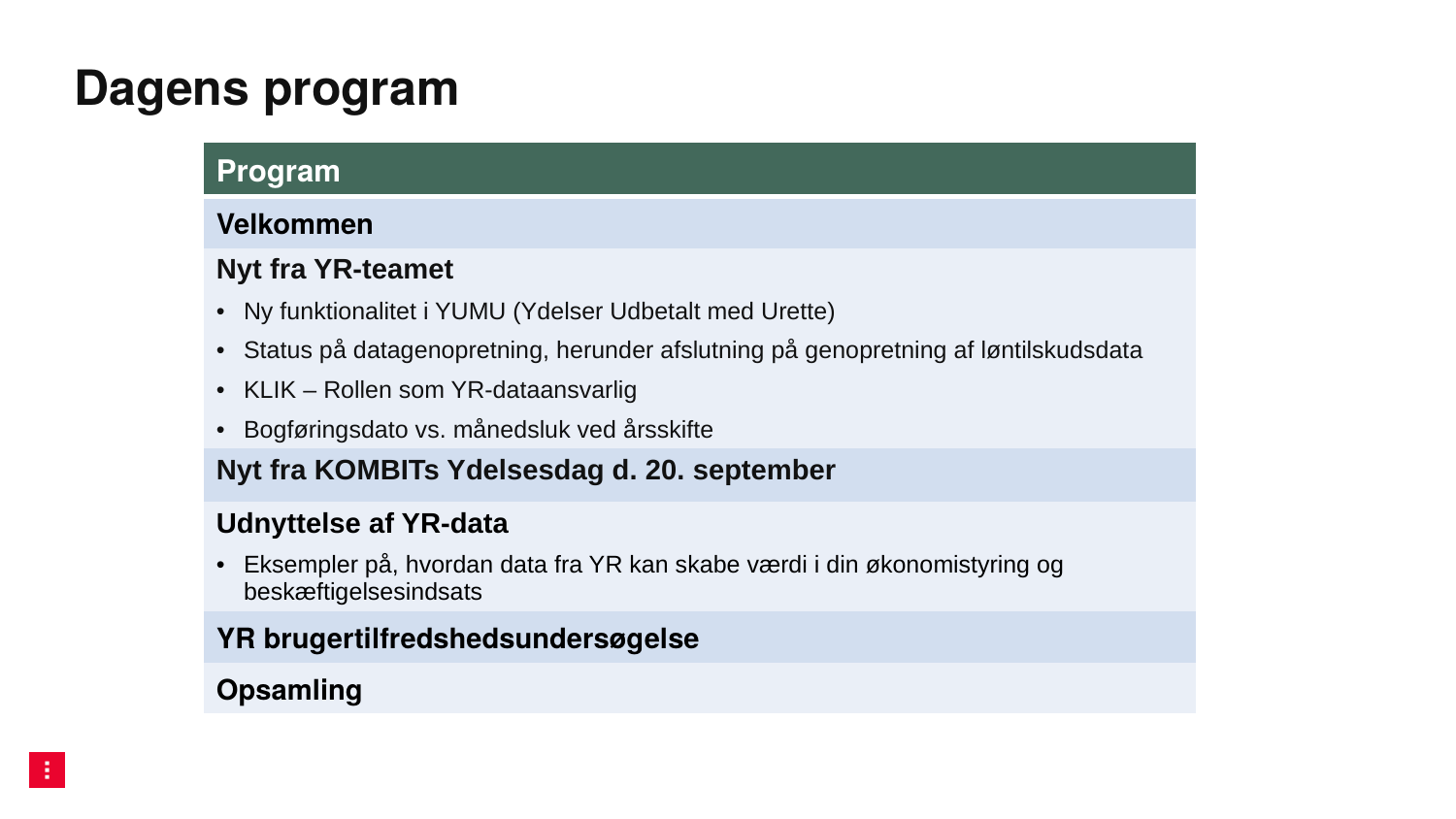

# Dagens program
| Program |
| --- |
| Velkommen |
| Nyt fra YR-teamet Ny funktionalitet i YUMU (Ydelser Udbetalt med Urette) Status på datagenopretning, herunder afslutning på genopretning af løntilskudsdata KLIK – Rollen som YR-dataansvarlig Bogføringsdato vs. månedsluk ved årsskifte |
| Nyt fra KOMBITs Ydelsesdag d. 20. september |
| Udnyttelse af YR-data Eksempler på, hvordan data fra YR kan skabe værdi i din økonomistyring og beskæftigelsesindsats |
| YR brugertilfredshedsundersøgelse |
| Opsamling |